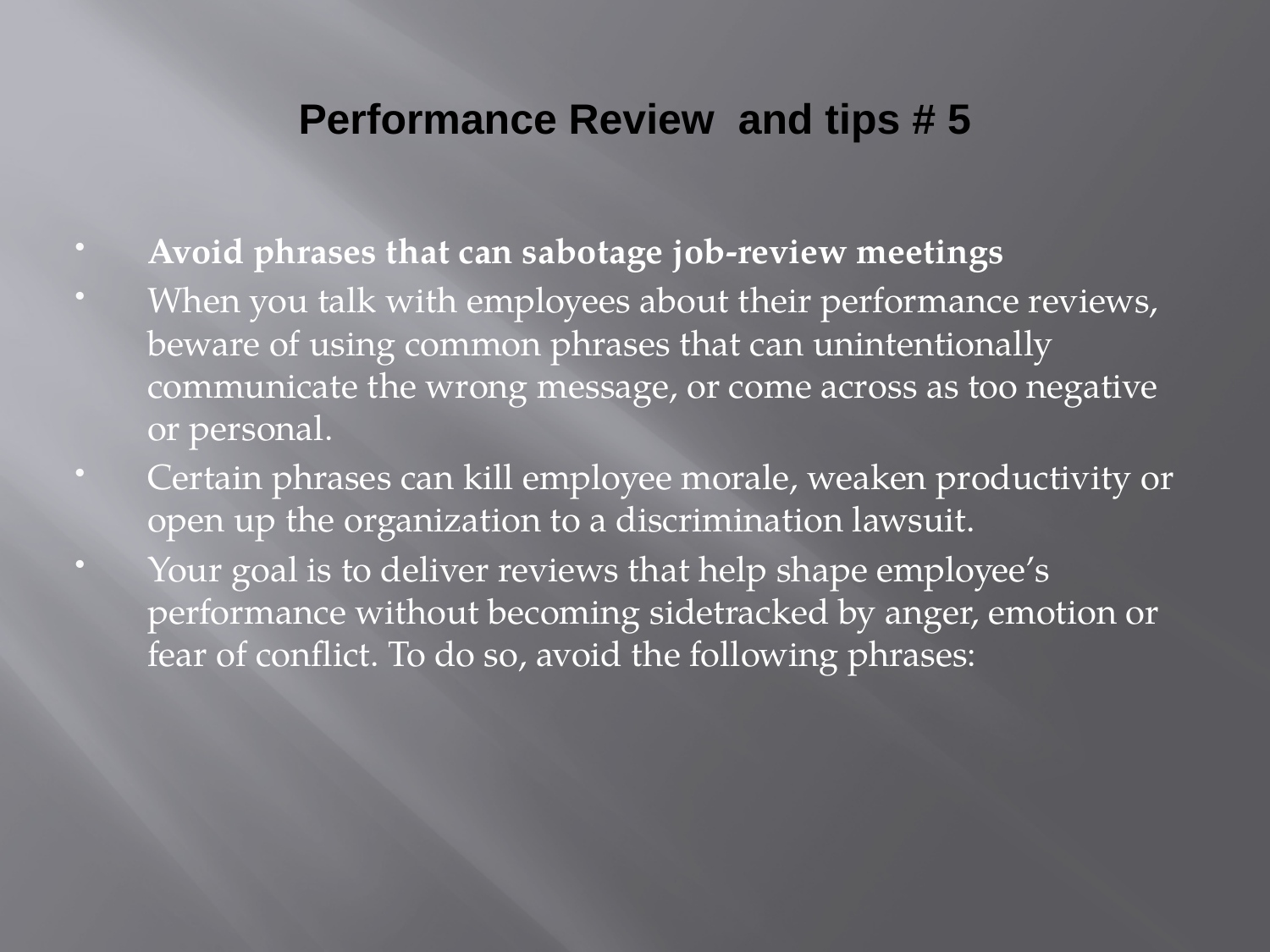

# Performance Review  and tips # 5
Avoid phrases that can sabotage job-review meetings
When you talk with employees about their performance reviews, beware of using common phrases that can unintentionally communicate the wrong message, or come across as too negative or personal.
Certain phrases can kill employee morale, weaken productivity or open up the organization to a discrimination lawsuit.
Your goal is to deliver reviews that help shape employee’s performance without becoming sidetracked by anger, emotion or fear of conflict. To do so, avoid the following phrases: